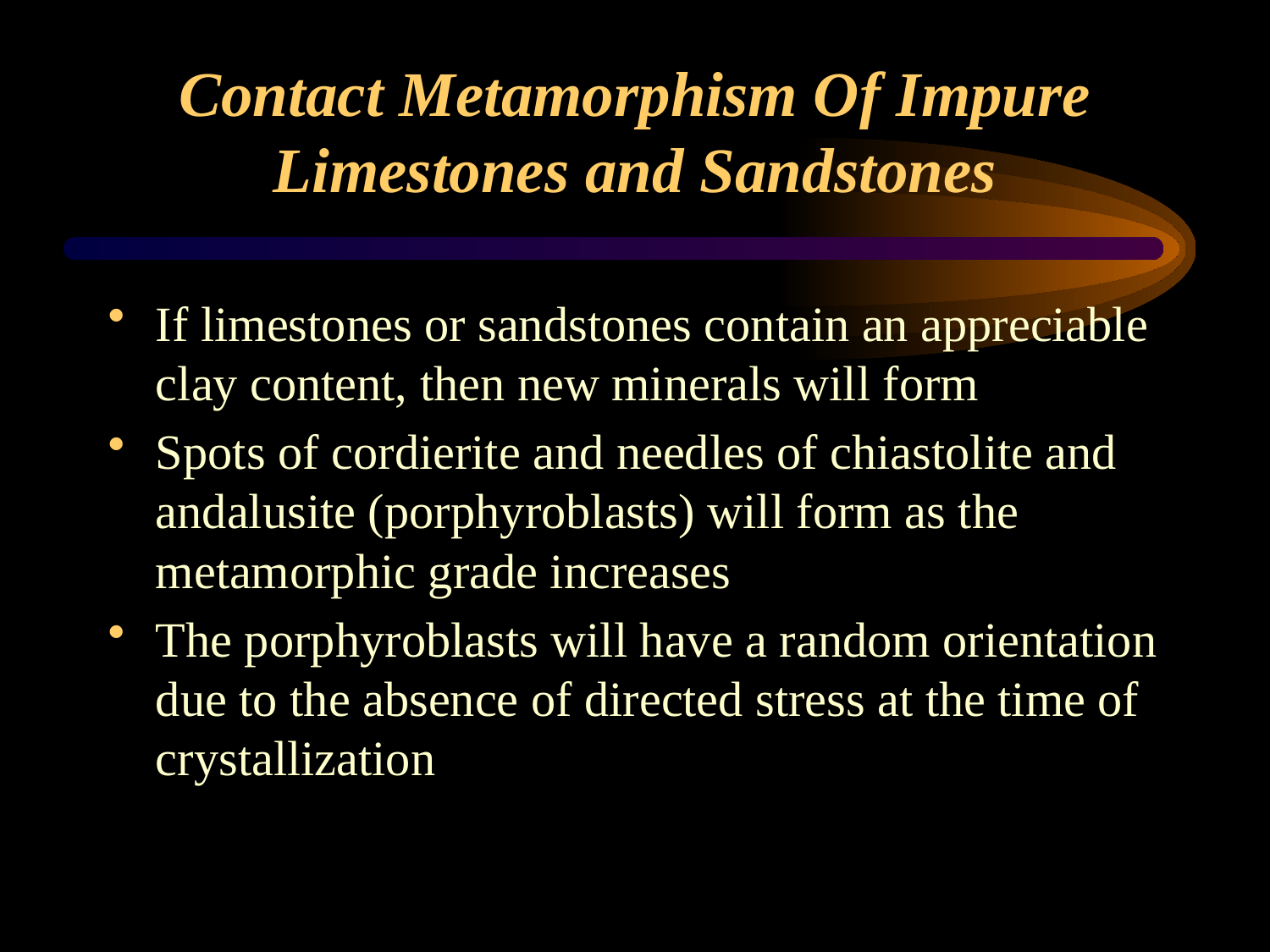

# Contact Metamorphism Of Impure Limestones and Sandstones
If limestones or sandstones contain an appreciable clay content, then new minerals will form
Spots of cordierite and needles of chiastolite and andalusite (porphyroblasts) will form as the metamorphic grade increases
The porphyroblasts will have a random orientation due to the absence of directed stress at the time of crystallization